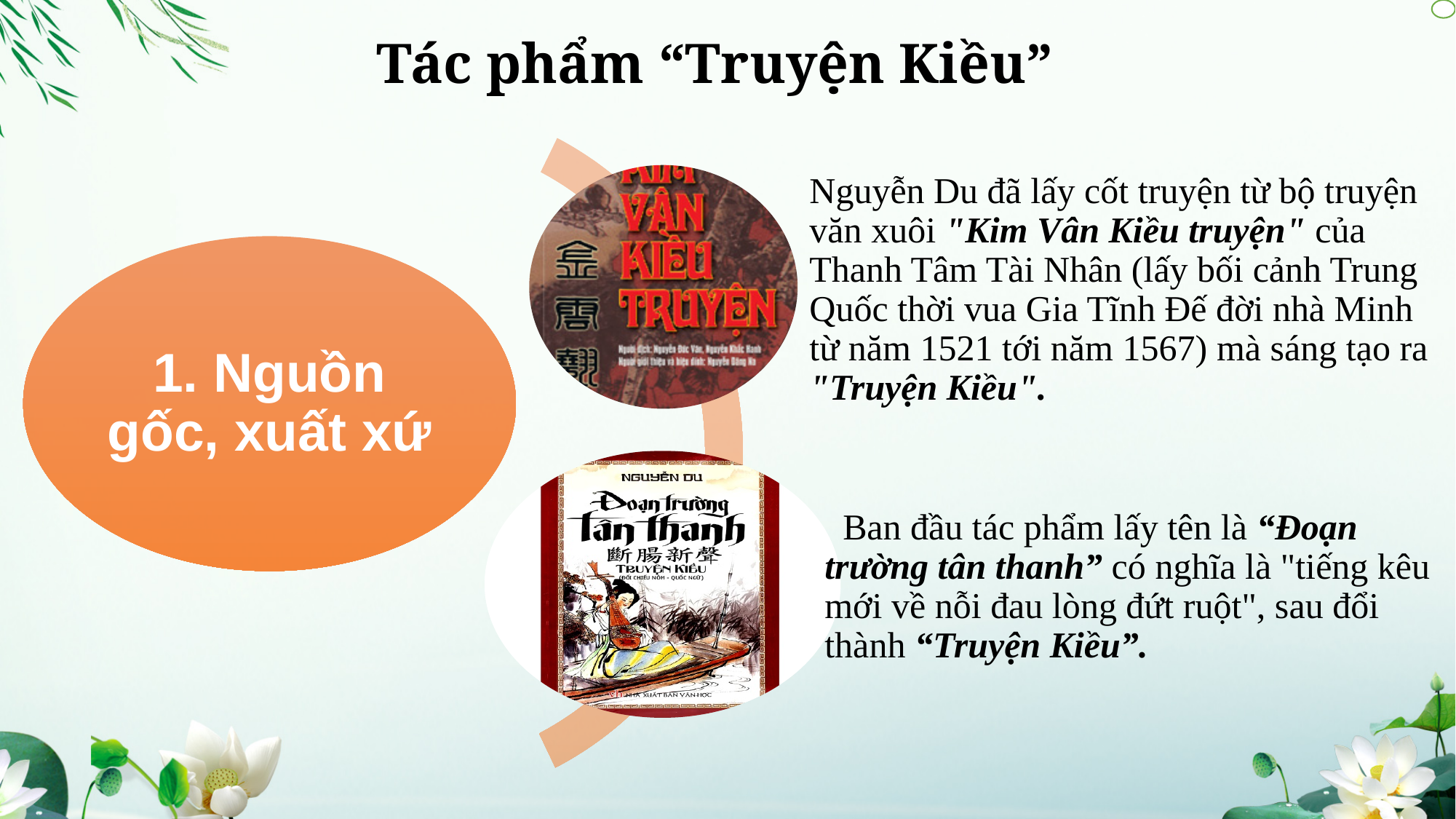

Tác phẩm “Truyện Kiều”
1. Nguồn gốc, xuất xứ
Nguyễn Du đã lấy cốt truyện từ bộ truyện văn xuôi "Kim Vân Kiều truyện" của Thanh Tâm Tài Nhân (lấy bối cảnh Trung Quốc thời vua Gia Tĩnh Đế đời nhà Minh từ năm 1521 tới năm 1567) mà sáng tạo ra "Truyện Kiều".
  Ban đầu tác phẩm lấy tên là “Đoạn trường tân thanh” có nghĩa là "tiếng kêu mới về nỗi đau lòng đứt ruột", sau đổi thành “Truyện Kiều”.